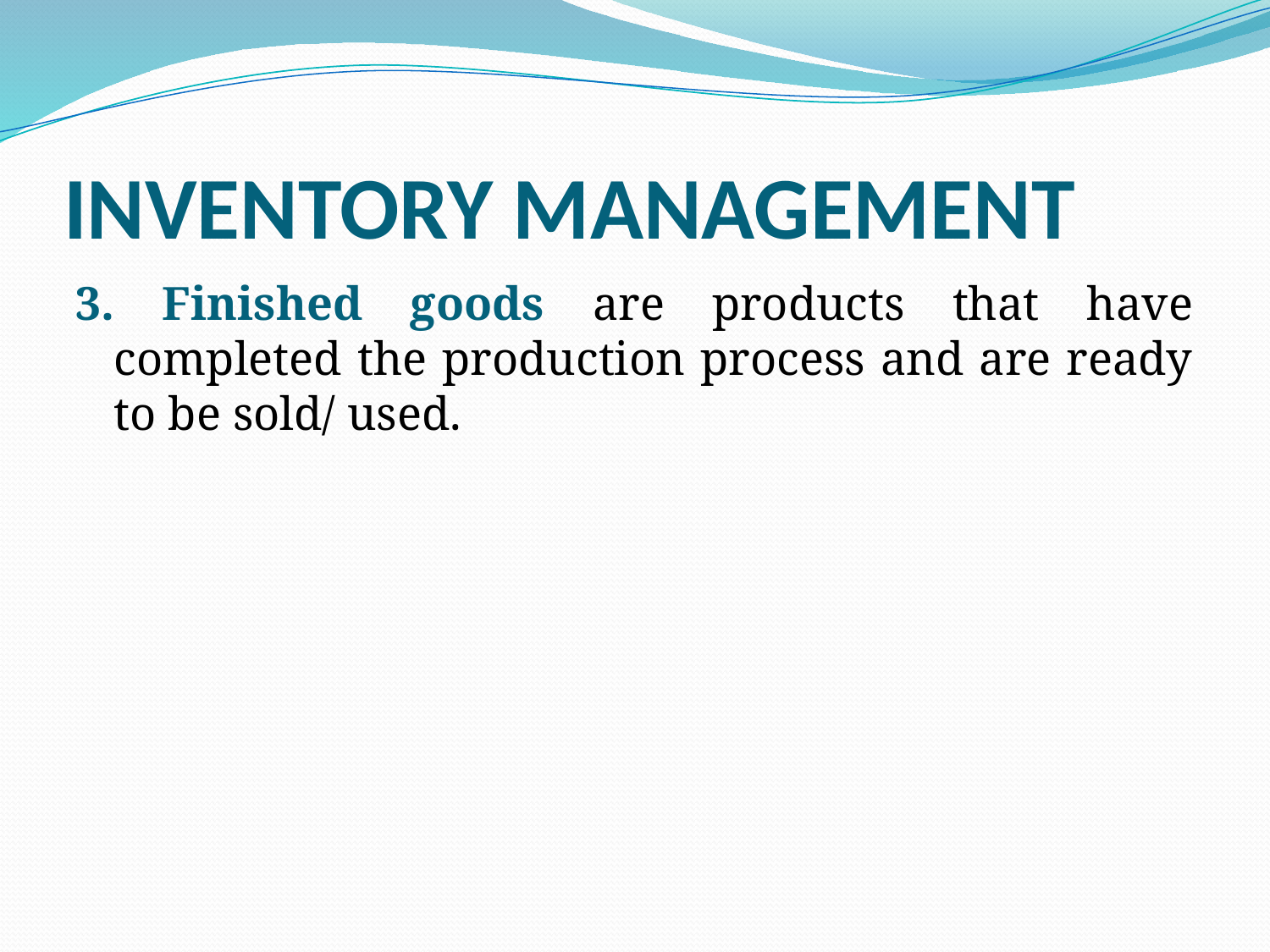

# INVENTORY MANAGEMENT
3. Finished goods are products that have completed the production process and are ready to be sold/ used.